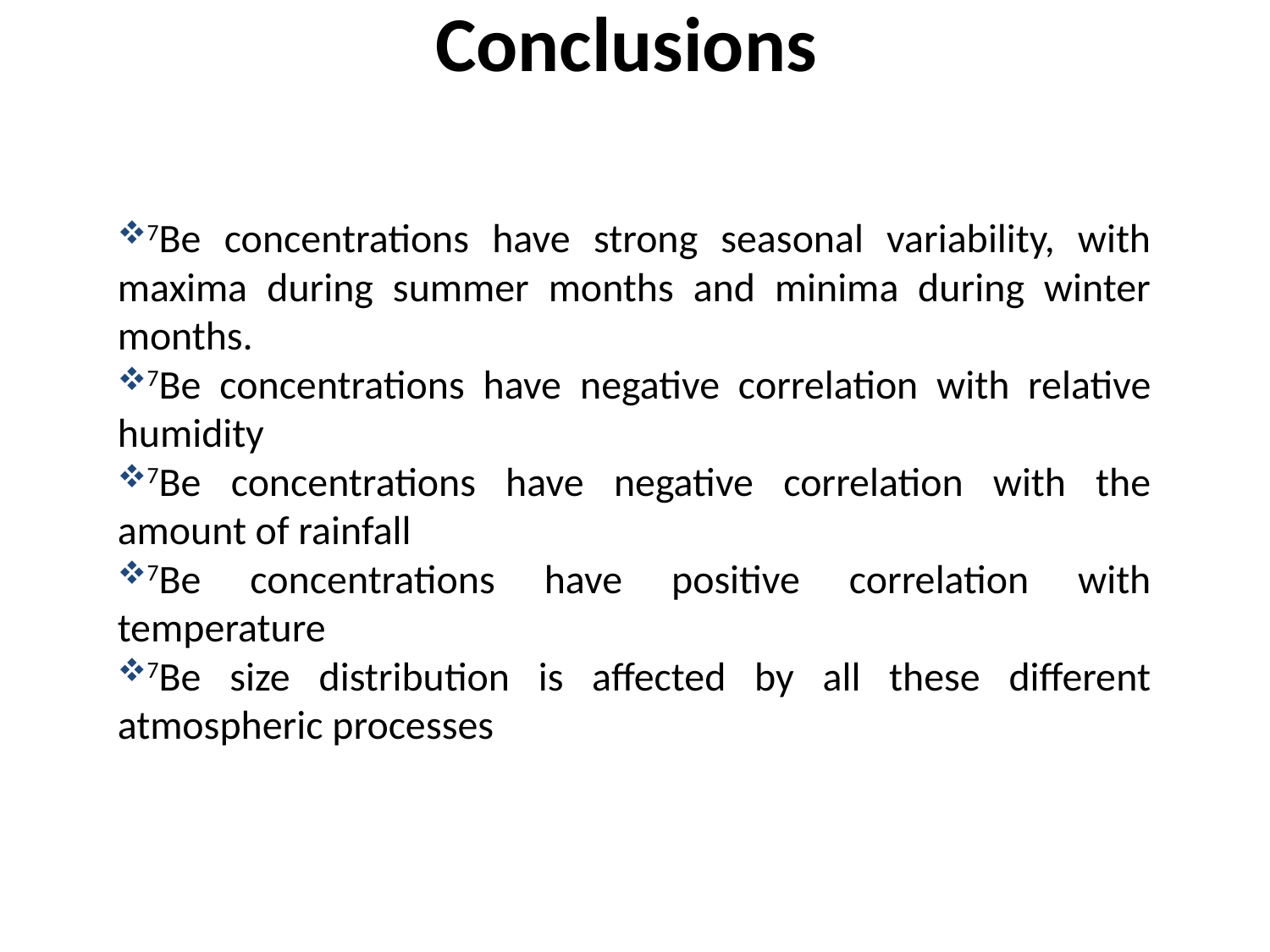

# Conclusions
7Be concentrations have strong seasonal variability, with maxima during summer months and minima during winter months.
7Be concentrations have negative correlation with relative humidity
7Be concentrations have negative correlation with the amount of rainfall
7Be concentrations have positive correlation with temperature
7Be size distribution is affected by all these different atmospheric processes